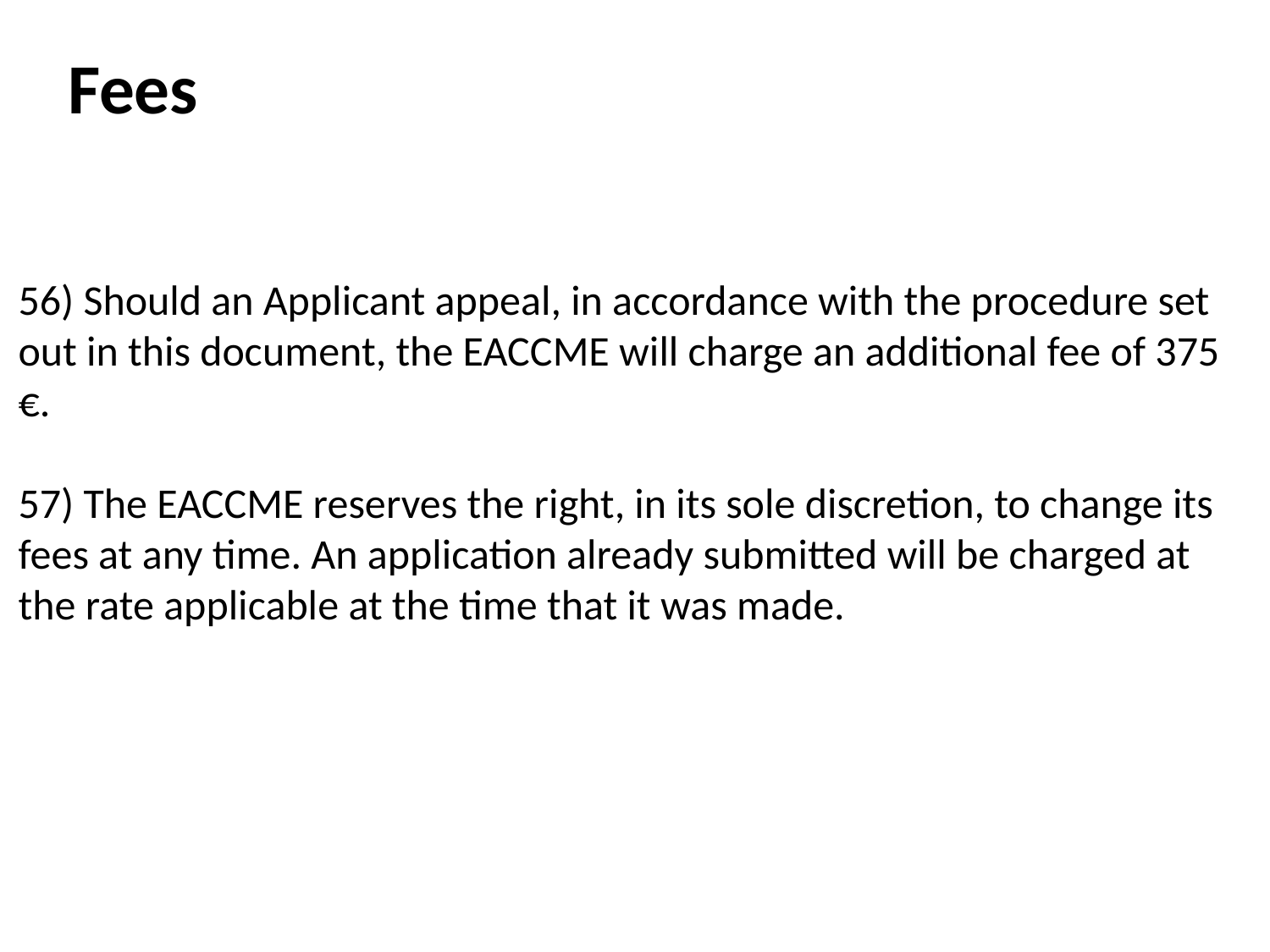

Fees

56) Should an Applicant appeal, in accordance with the procedure set out in this document, the EACCME will charge an additional fee of 375 €.

57) The EACCME reserves the right, in its sole discretion, to change its fees at any time. An application already submitted will be charged at the rate applicable at the time that it was made.